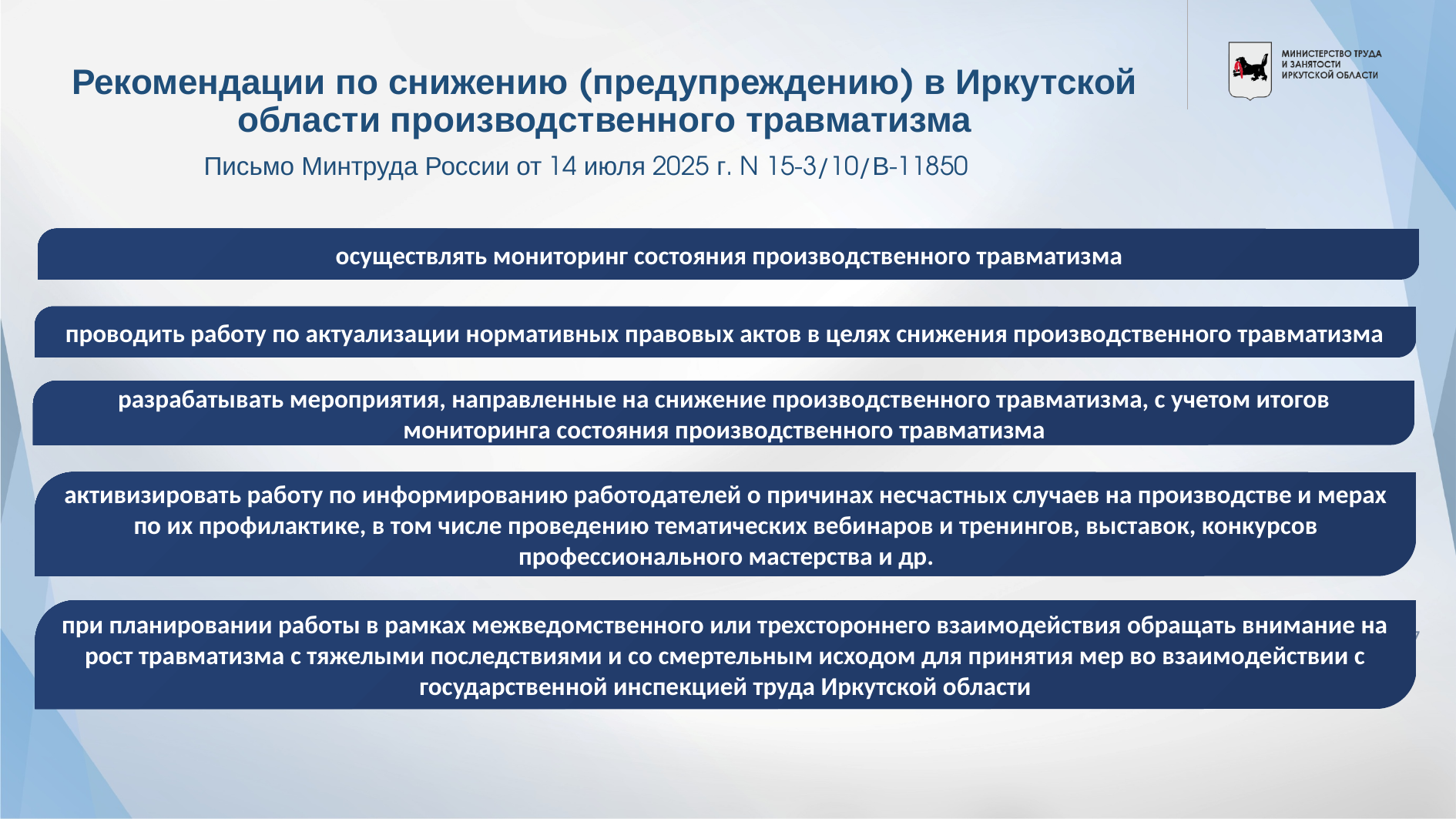

# Рекомендации по снижению (предупреждению) в Иркутской области производственного травматизма
Письмо Минтруда России от 14 июля 2025 г. N 15-3/10/В-11850
осуществлять мониторинг состояния производственного травматизма
проводить работу по актуализации нормативных правовых актов в целях снижения производственного травматизма
разрабатывать мероприятия, направленные на снижение производственного травматизма, с учетом итогов мониторинга состояния производственного травматизма
активизировать работу по информированию работодателей о причинах несчастных случаев на производстве и мерах по их профилактике, в том числе проведению тематических вебинаров и тренингов, выставок, конкурсов профессионального мастерства и др.
при планировании работы в рамках межведомственного или трехстороннего взаимодействия обращать внимание на рост травматизма с тяжелыми последствиями и со смертельным исходом для принятия мер во взаимодействии с государственной инспекцией труда Иркутской области
7